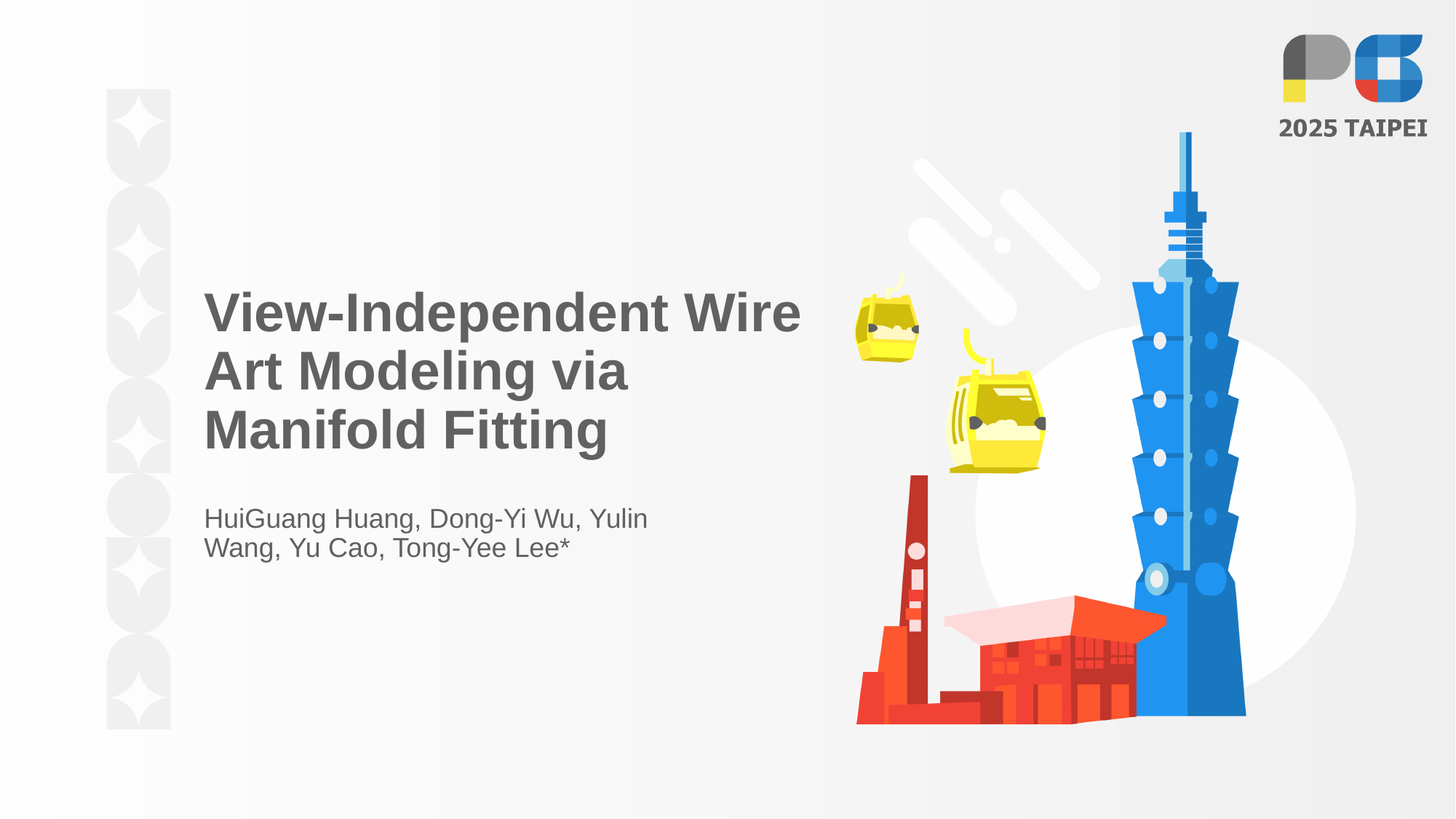

# View-Independent Wire Art Modeling via Manifold Fitting
HuiGuang Huang, Dong-Yi Wu, Yulin Wang, Yu Cao, Tong-Yee Lee*